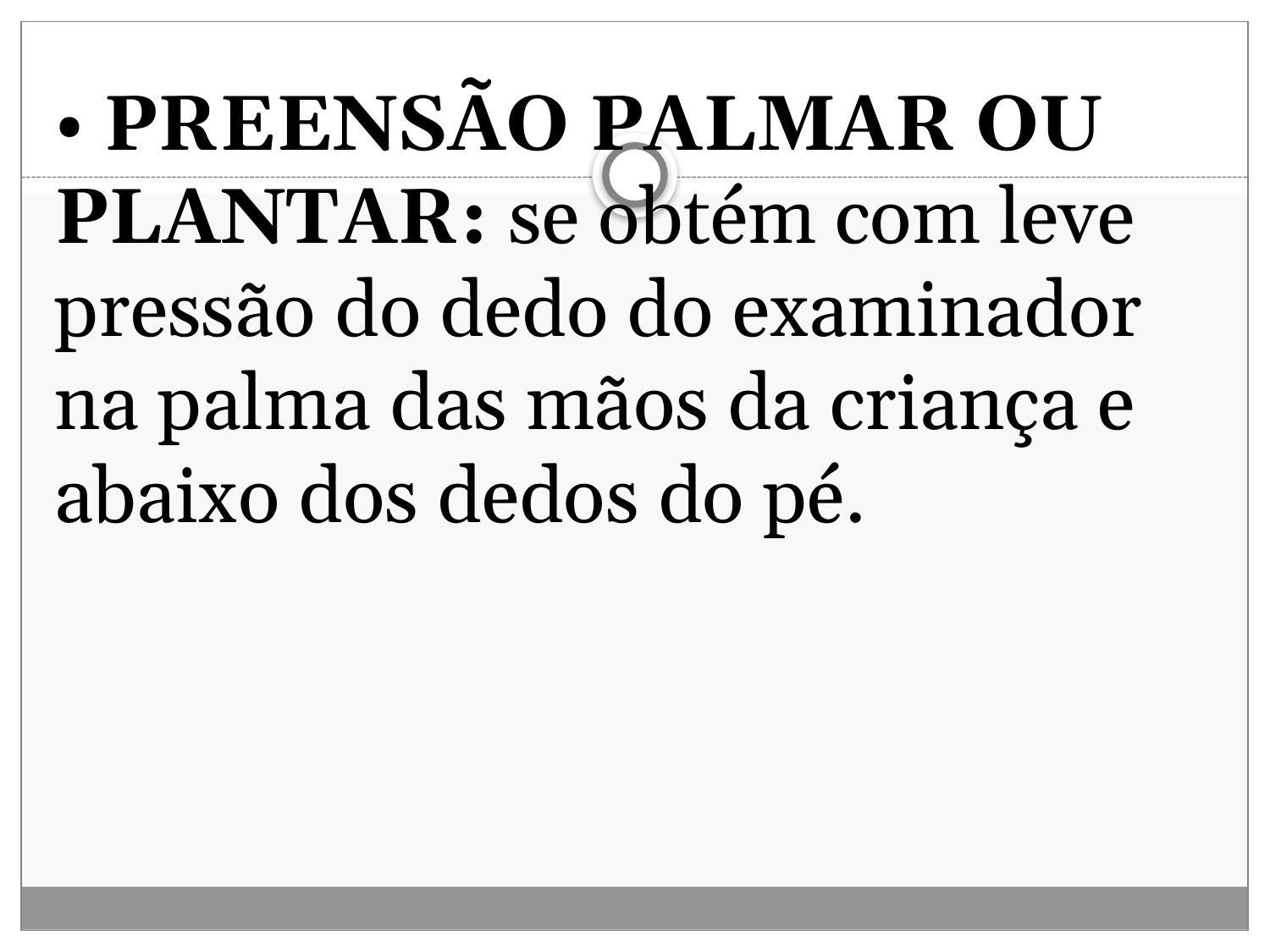

#
• PREENSÃO PALMAR OU PLANTAR: se obtém com leve pressão do dedo do examinador na palma das mãos da criança e abaixo dos dedos do pé.